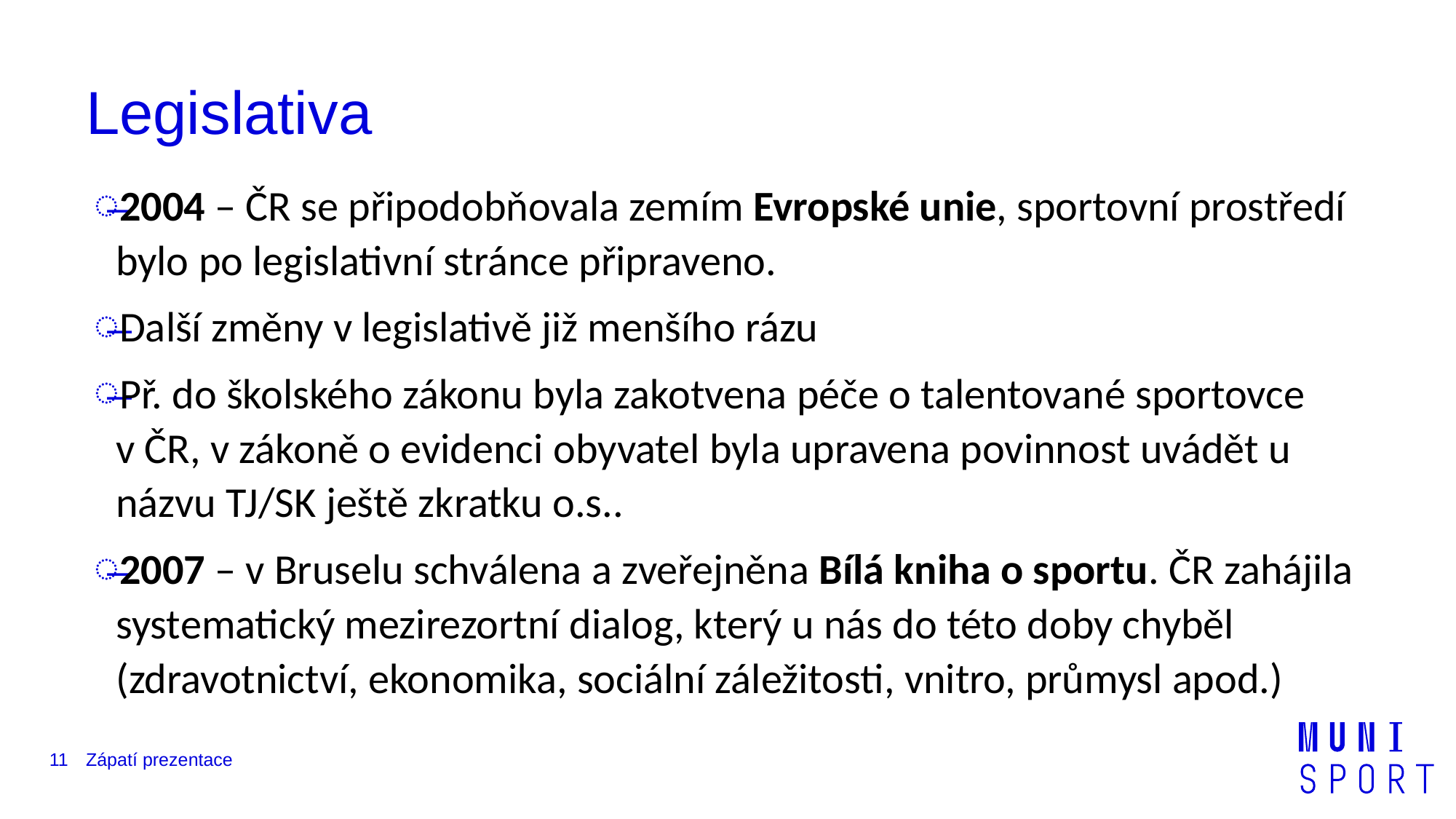

# Legislativa
2004 – ČR se připodobňovala zemím Evropské unie, sportovní prostředí bylo po legislativní stránce připraveno.
Další změny v legislativě již menšího rázu
Př. do školského zákonu byla zakotvena péče o talentované sportovce v ČR, v zákoně o evidenci obyvatel byla upravena povinnost uvádět u názvu TJ/SK ještě zkratku o.s..
2007 – v Bruselu schválena a zveřejněna Bílá kniha o sportu. ČR zahájila systematický mezirezortní dialog, který u nás do této doby chyběl (zdravotnictví, ekonomika, sociální záležitosti, vnitro, průmysl apod.)

11
Zápatí prezentace